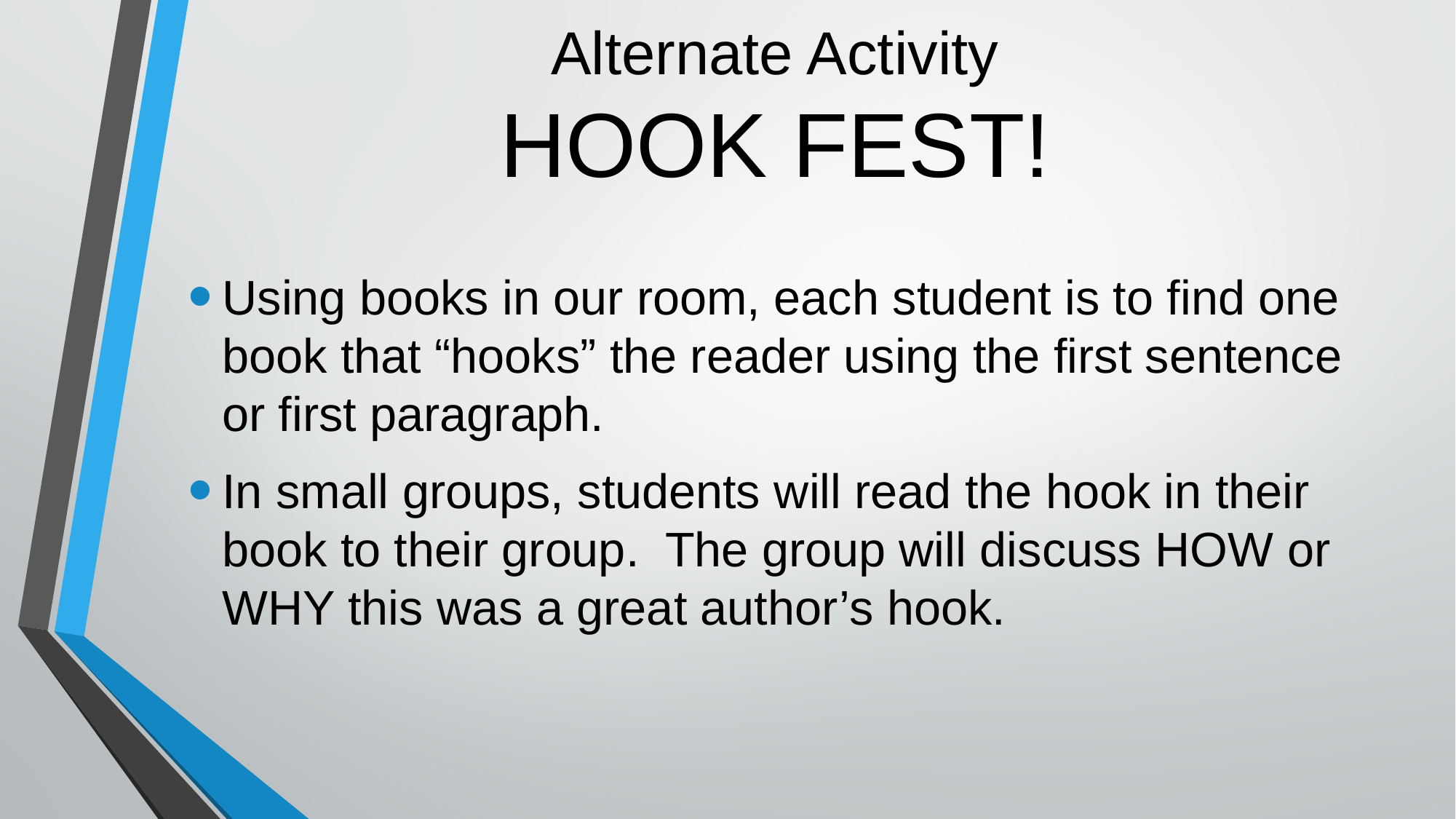

# Alternate Activity HOOK FEST!
Using books in our room, each student is to find one book that “hooks” the reader using the first sentence or first paragraph.
In small groups, students will read the hook in their book to their group.  The group will discuss HOW or WHY this was a great author’s hook.